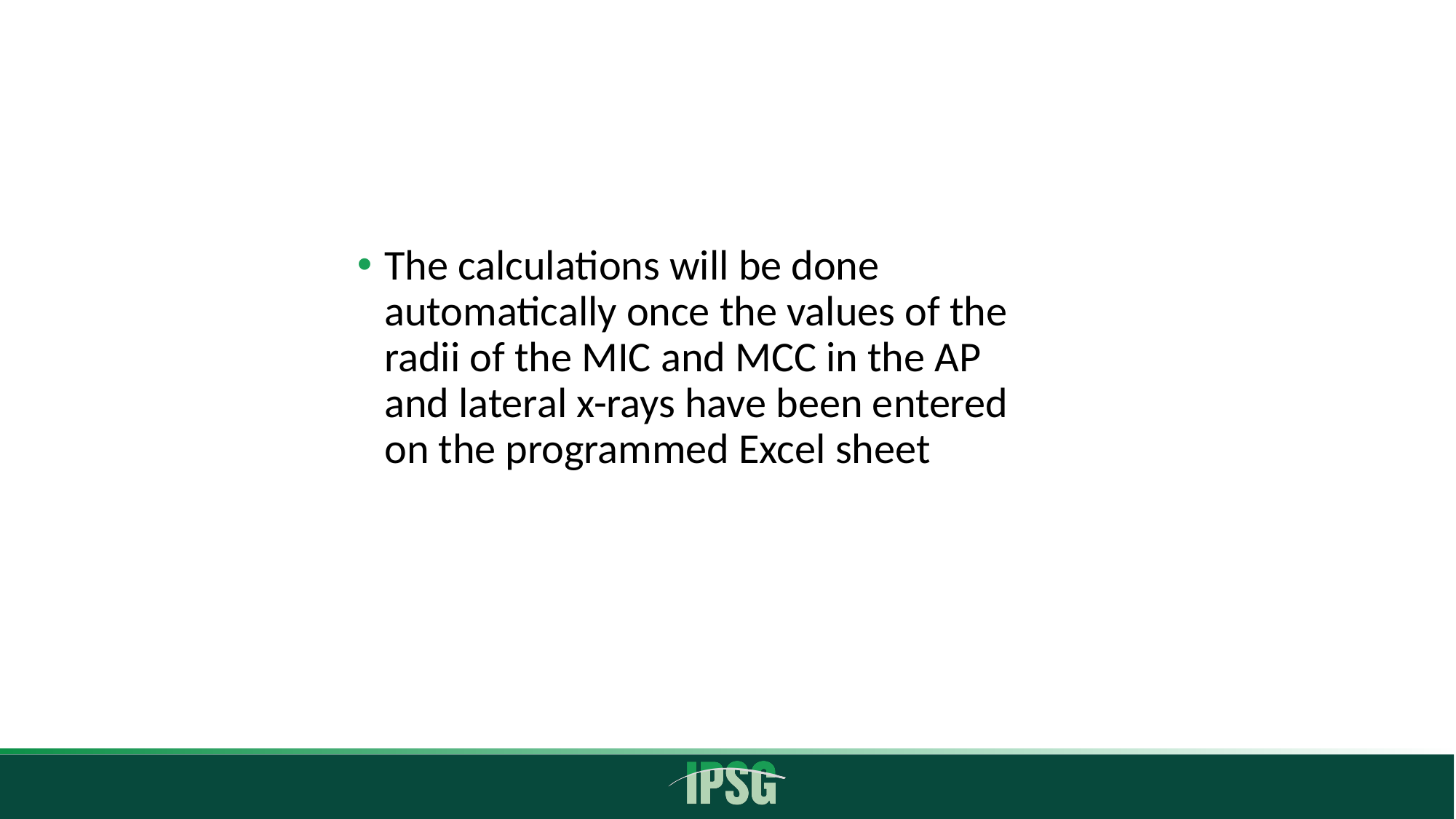

The calculations will be done automatically once the values of the radii of the MIC and MCC in the AP and lateral x-rays have been entered on the programmed Excel sheet